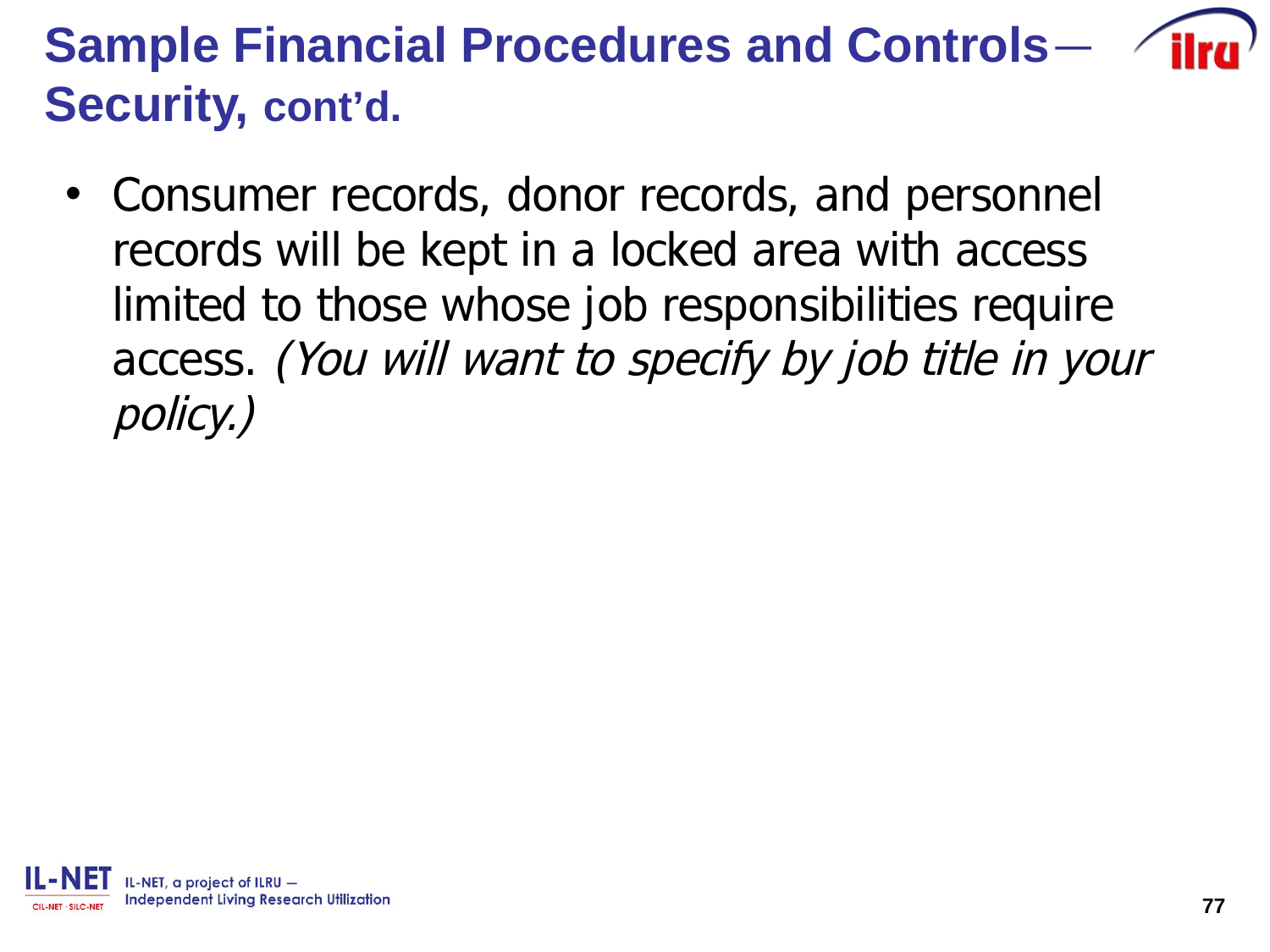

# Sample Financial Procedures and Controls— Security, cont’d.
Consumer records, donor records, and personnel records will be kept in a locked area with access limited to those whose job responsibilities require access. (You will want to specify by job title in your policy.)